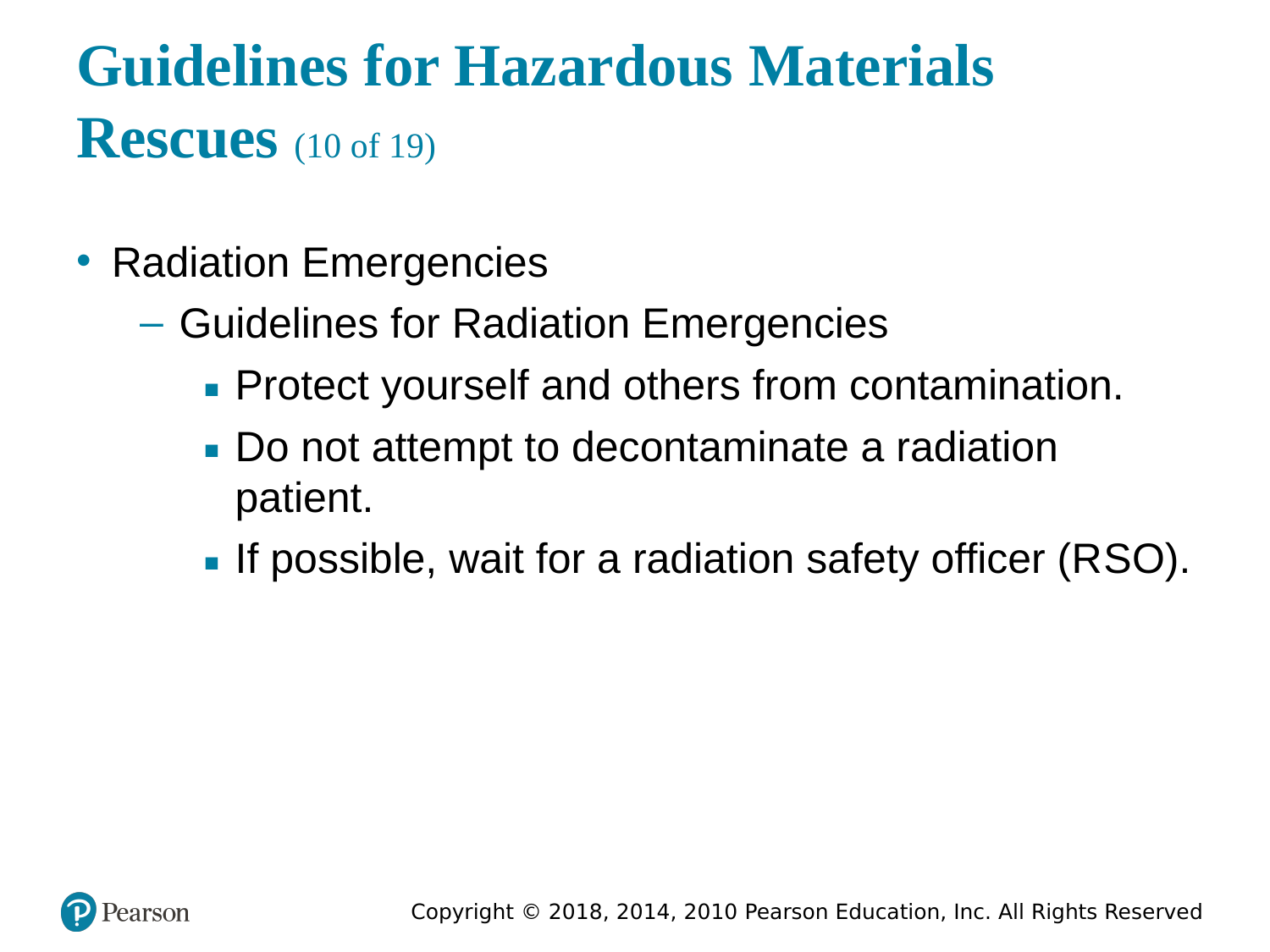

# Guidelines for Hazardous Materials Rescues (10 of 19)
Radiation Emergencies
Guidelines for Radiation Emergencies
Protect yourself and others from contamination.
Do not attempt to decontaminate a radiation patient.
If possible, wait for a radiation safety officer (R S O).